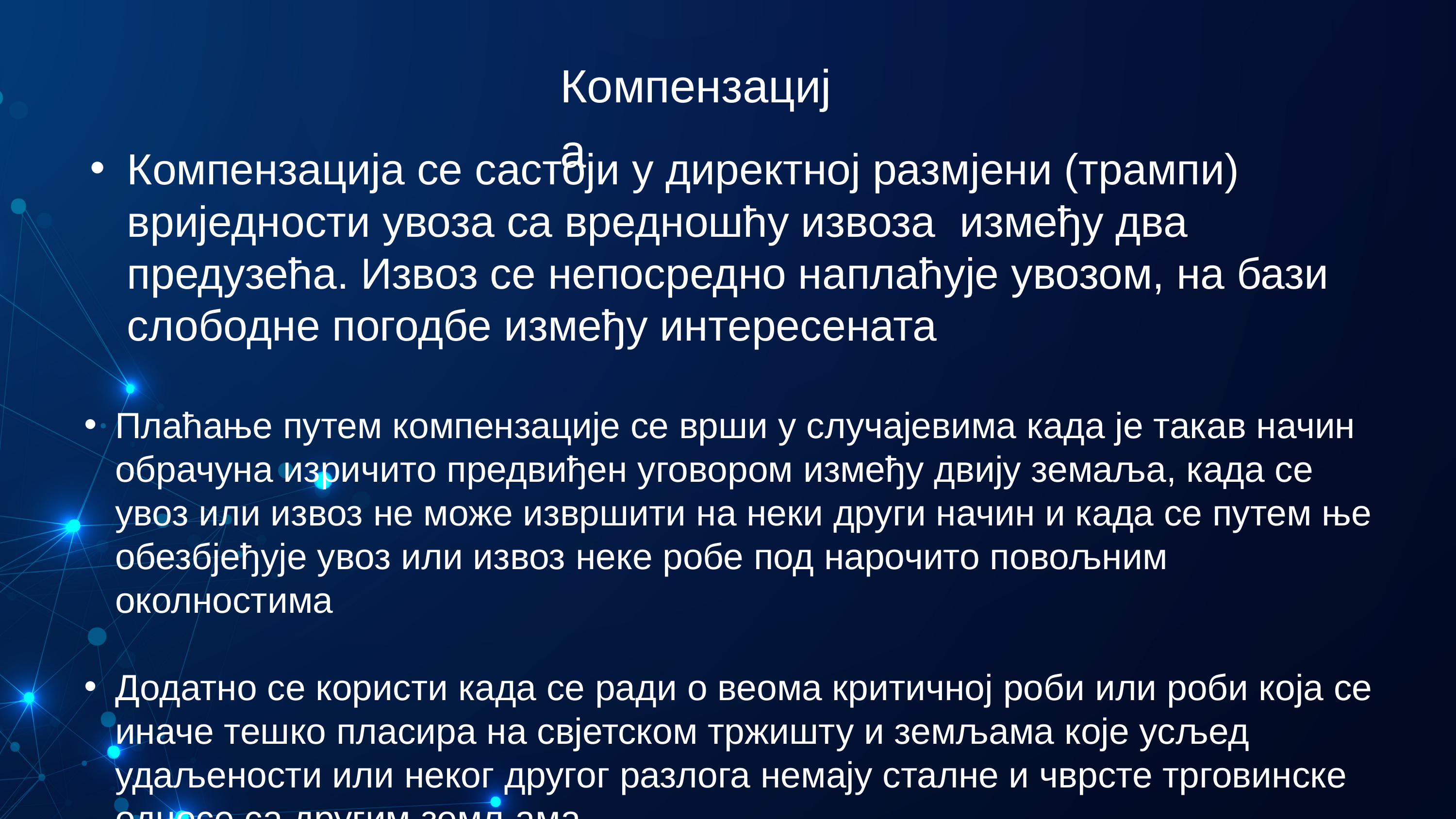

Компензација
Компензација се састоји у директној размjени (трампи) вриједности увоза са вредношћу извоза  између два предузећа. Извоз се непосредно наплаћује увозом, на бази слободне погодбе између интересената

Плаћање путем компензације се врши у случајевима када је такав начин обрачуна изричито предвиђен уговором између двију земаља, када се увоз или извоз не може извршити на неки други начин и када се путем ње обезбјеђује увоз или извоз неке робе под нарочито повољним околностима

Додатно се користи када се ради о веома критичној роби или роби која се иначе тешко пласира на свјетском тржишту и земљама које усљед удаљености или неког другог разлога немају сталне и чврсте трговинске односе са другим земљама